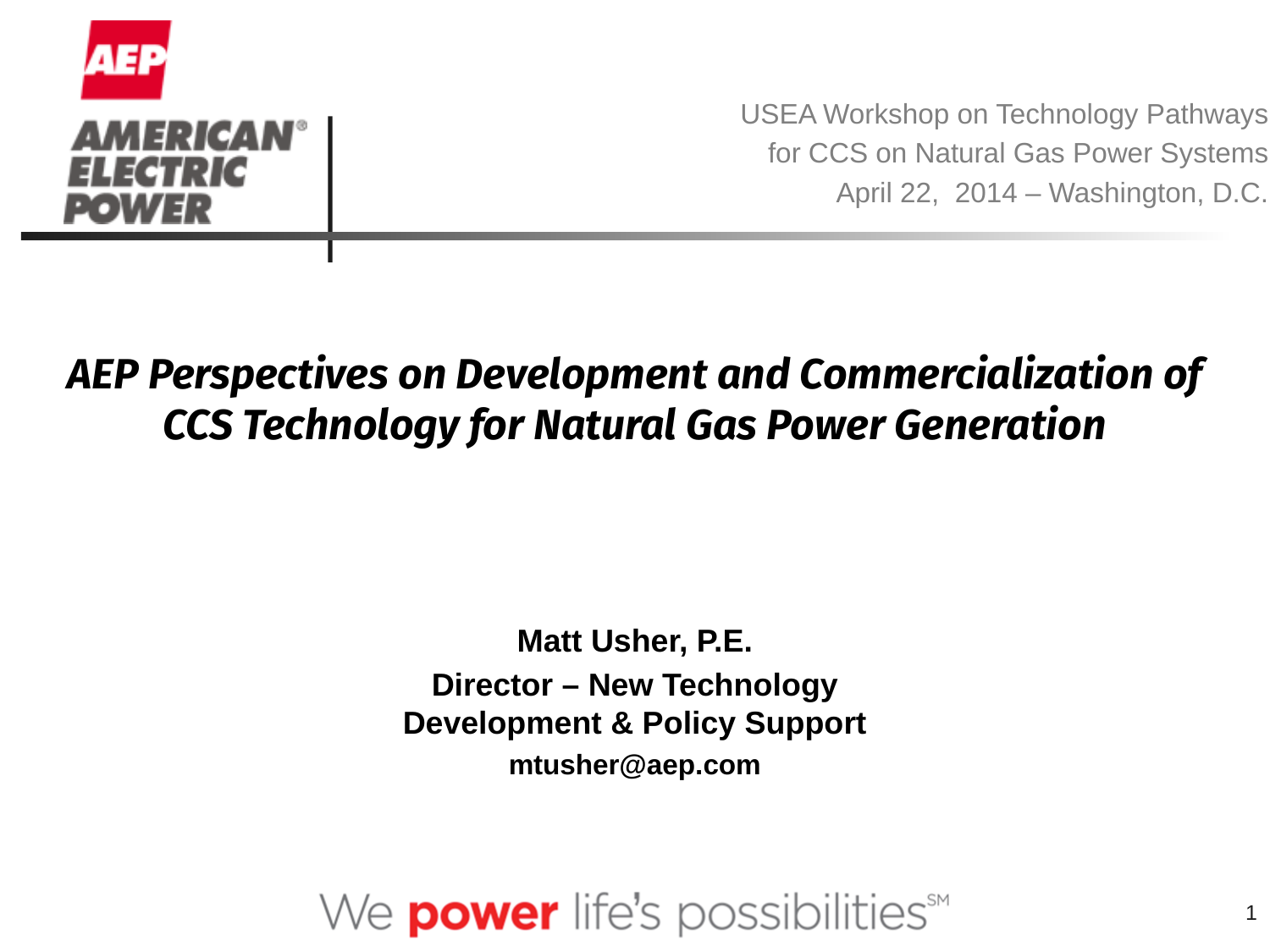

USEA Workshop on Technology Pathways
for CCS on Natural Gas Power Systems
April 22,  2014 – Washington, D.C.
# AEP Perspectives on Development and Commercialization of CCS Technology for Natural Gas Power Generation
Matt Usher, P.E.
Director – New Technology Development & Policy Support
mtusher@aep.com
1